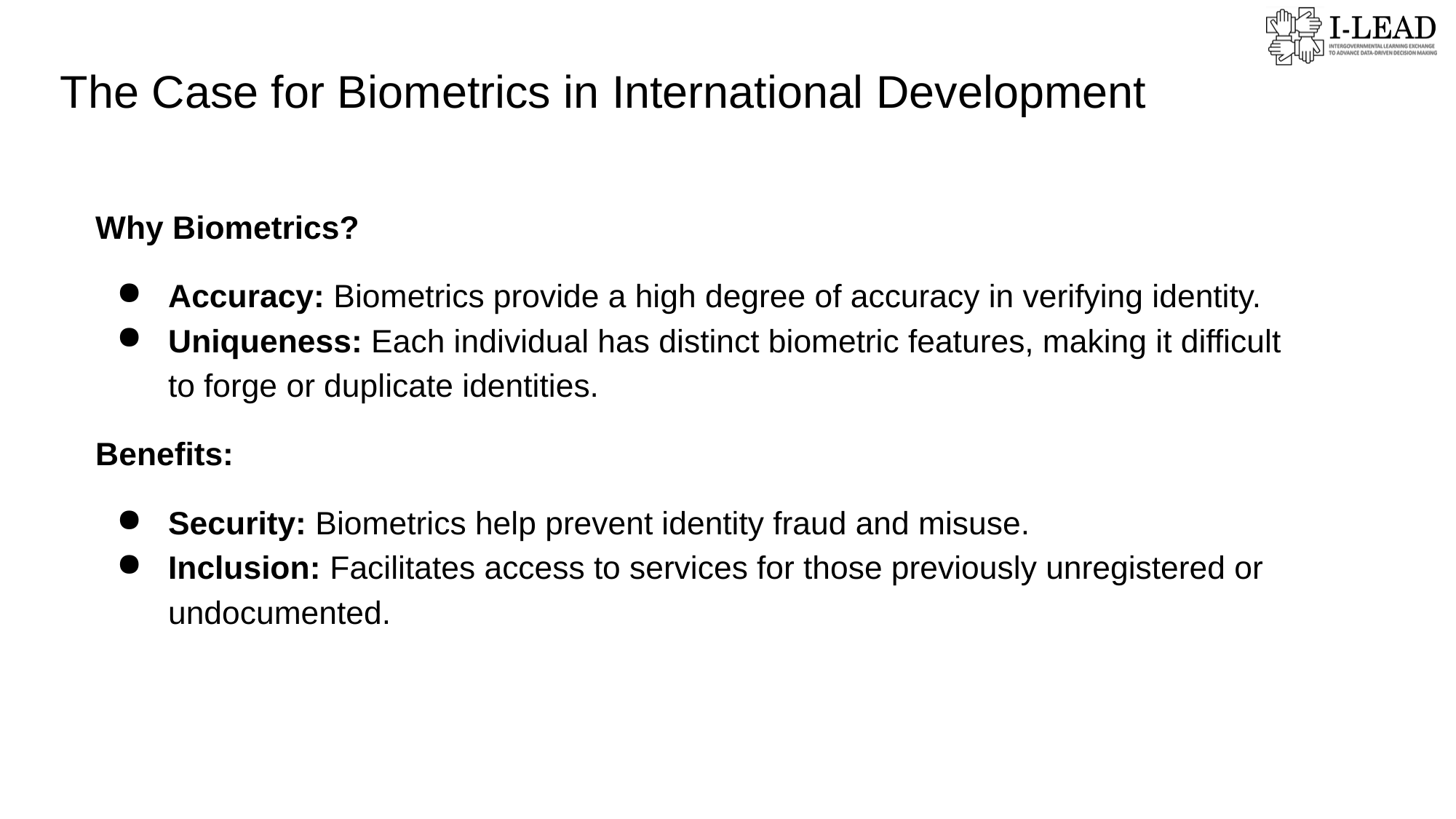

# The Case for Biometrics in International Development

Why Biometrics?
Accuracy: Biometrics provide a high degree of accuracy in verifying identity.
Uniqueness: Each individual has distinct biometric features, making it difficult to forge or duplicate identities.
Benefits:
Security: Biometrics help prevent identity fraud and misuse.
Inclusion: Facilitates access to services for those previously unregistered or undocumented.